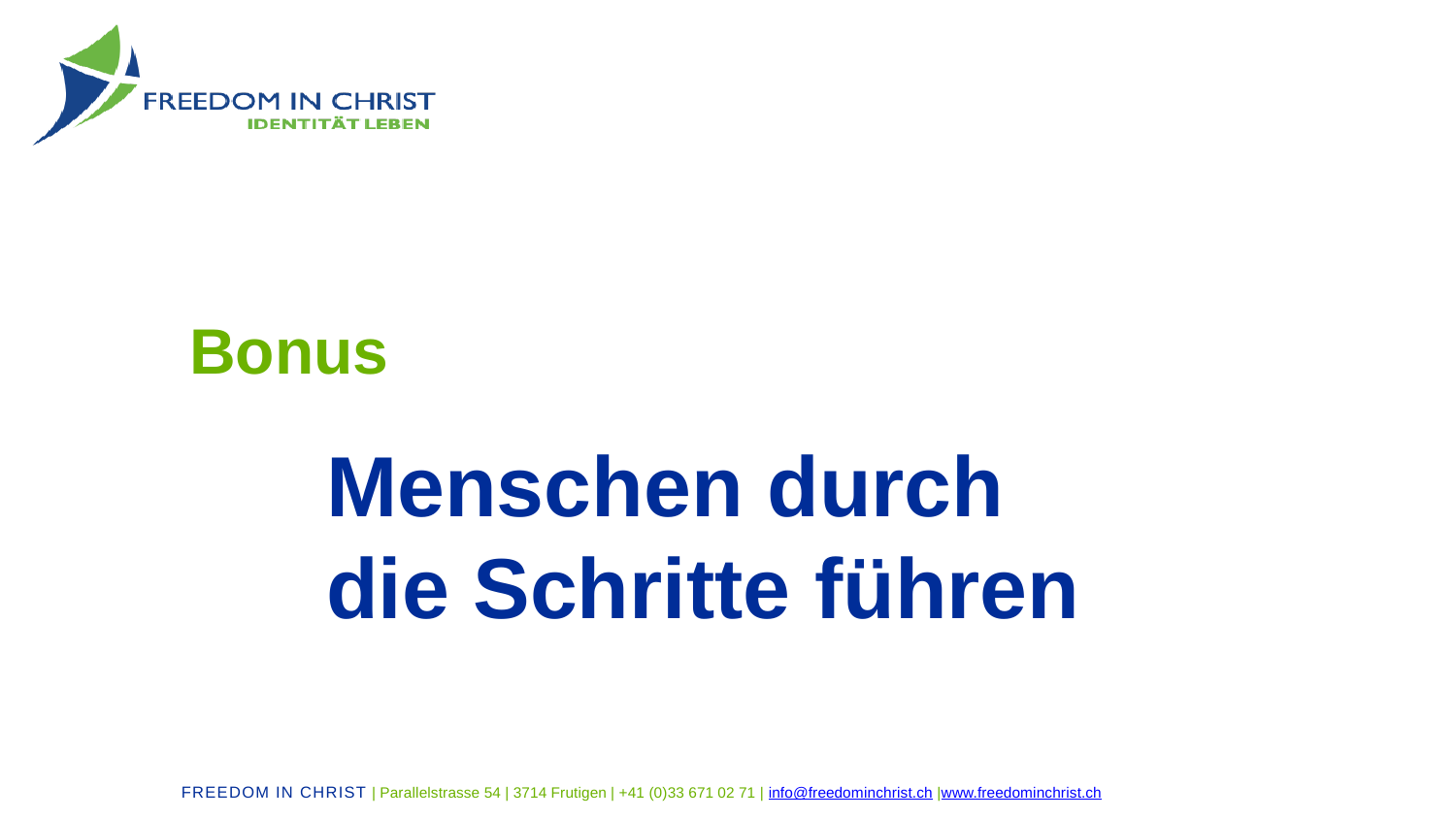

Bonus
# Menschen durch
die Schritte führen